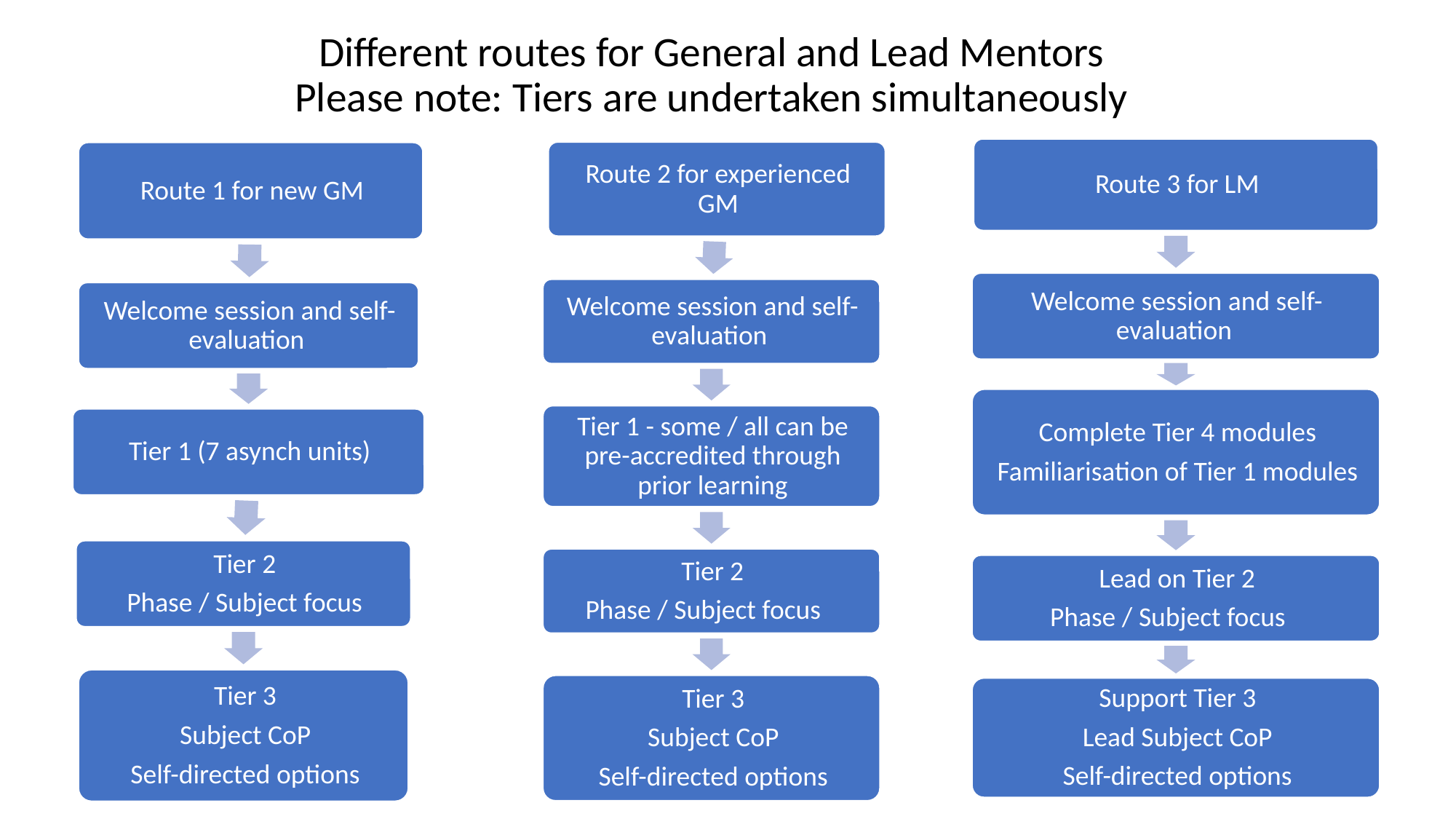

Different routes for General and Lead Mentors
Please note: Tiers are undertaken simultaneously
Route 3 for LM

Welcome session and self-evaluation

Complete Tier 4 modules
Familiarisation of Tier 1 modules

Lead on Tier 2
Phase / Subject focus

Support Tier 3
Lead Subject CoP
Self-directed options
Route 2 for experienced GM

Welcome session and self-evaluation

Tier 1 - some / all can be pre-accredited through prior learning

Tier 2
Phase / Subject focus

Tier 3
Subject CoP
Self-directed options
Route 1 for new GM

Welcome session and self-evaluation

Tier 1 (7 asynch units)

Tier 2
Phase / Subject focus

Tier 3
Subject CoP
Self-directed options